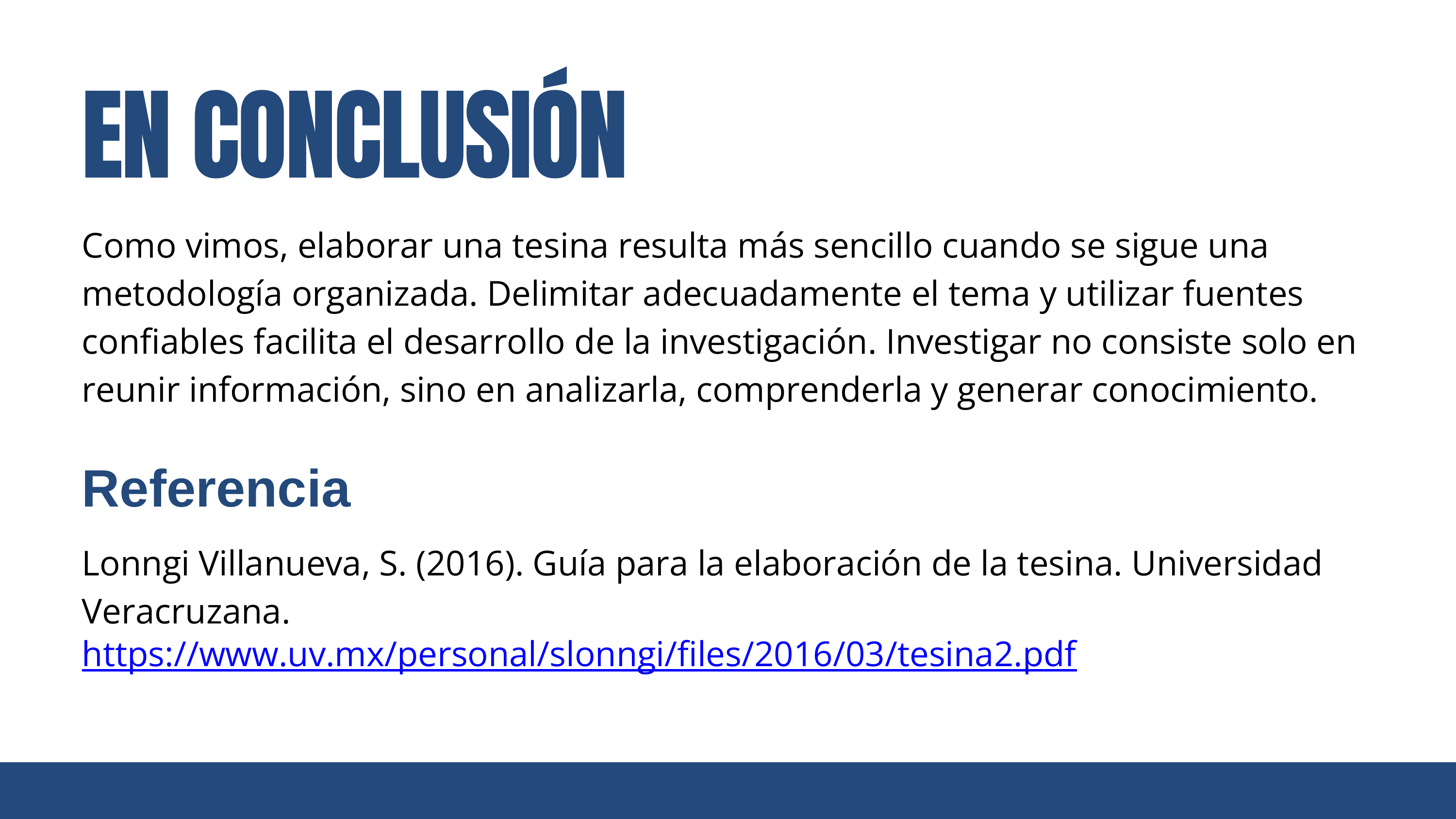

EN CONCLUSIÓN
Como vimos, elaborar una tesina resulta más sencillo cuando se sigue una metodología organizada. Delimitar adecuadamente el tema y utilizar fuentes confiables facilita el desarrollo de la investigación. Investigar no consiste solo en reunir información, sino en analizarla, comprenderla y generar conocimiento.
Referencia
Lonngi Villanueva, S. (2016). Guía para la elaboración de la tesina. Universidad Veracruzana.
https://www.uv.mx/personal/slonngi/files/2016/03/tesina2.pdf